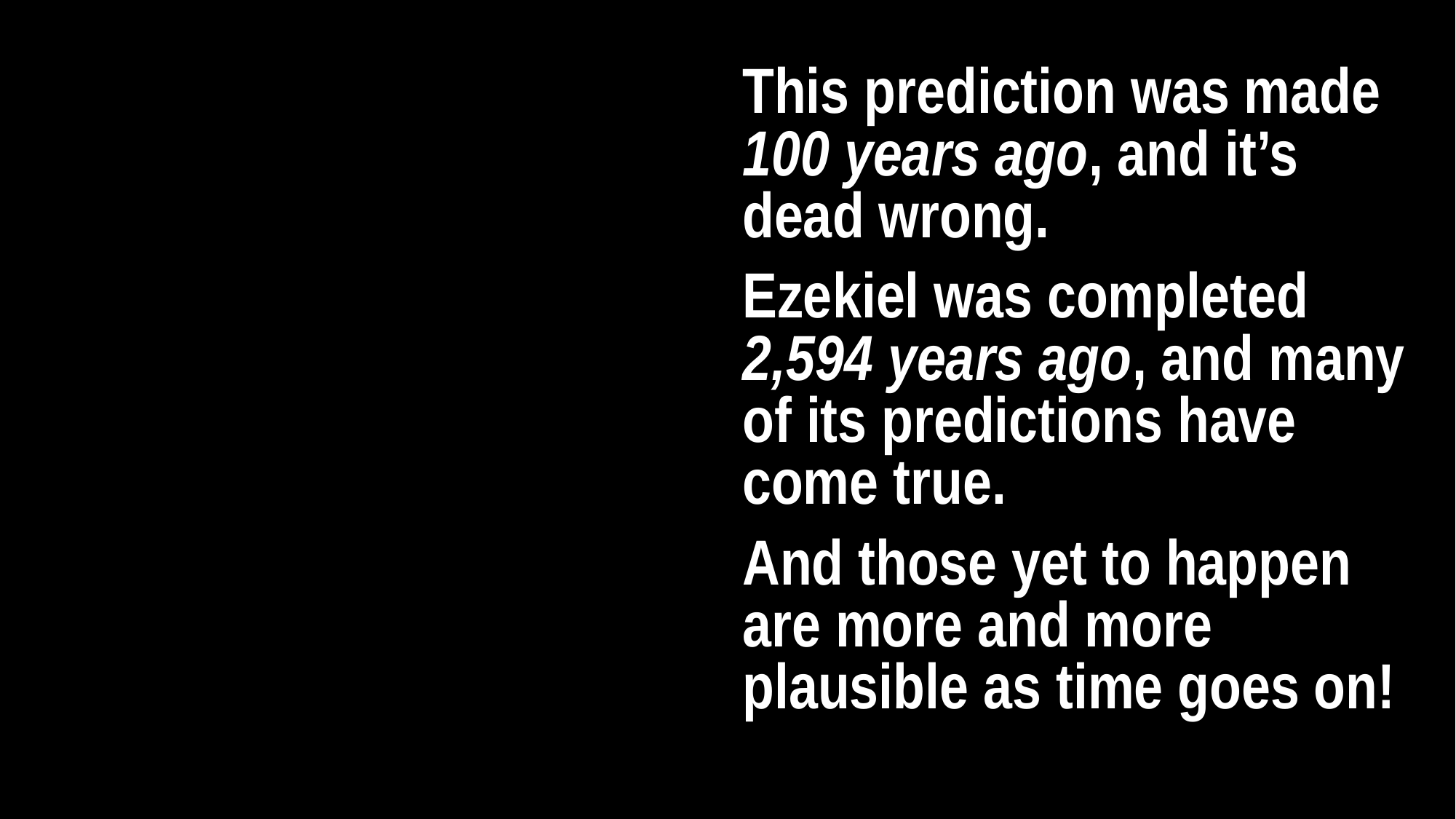

This prediction was made 100 years ago, and it’s dead wrong.
Ezekiel was completed 2,594 years ago, and many of its predictions have come true.
And those yet to happen are more and more plausible as time goes on!